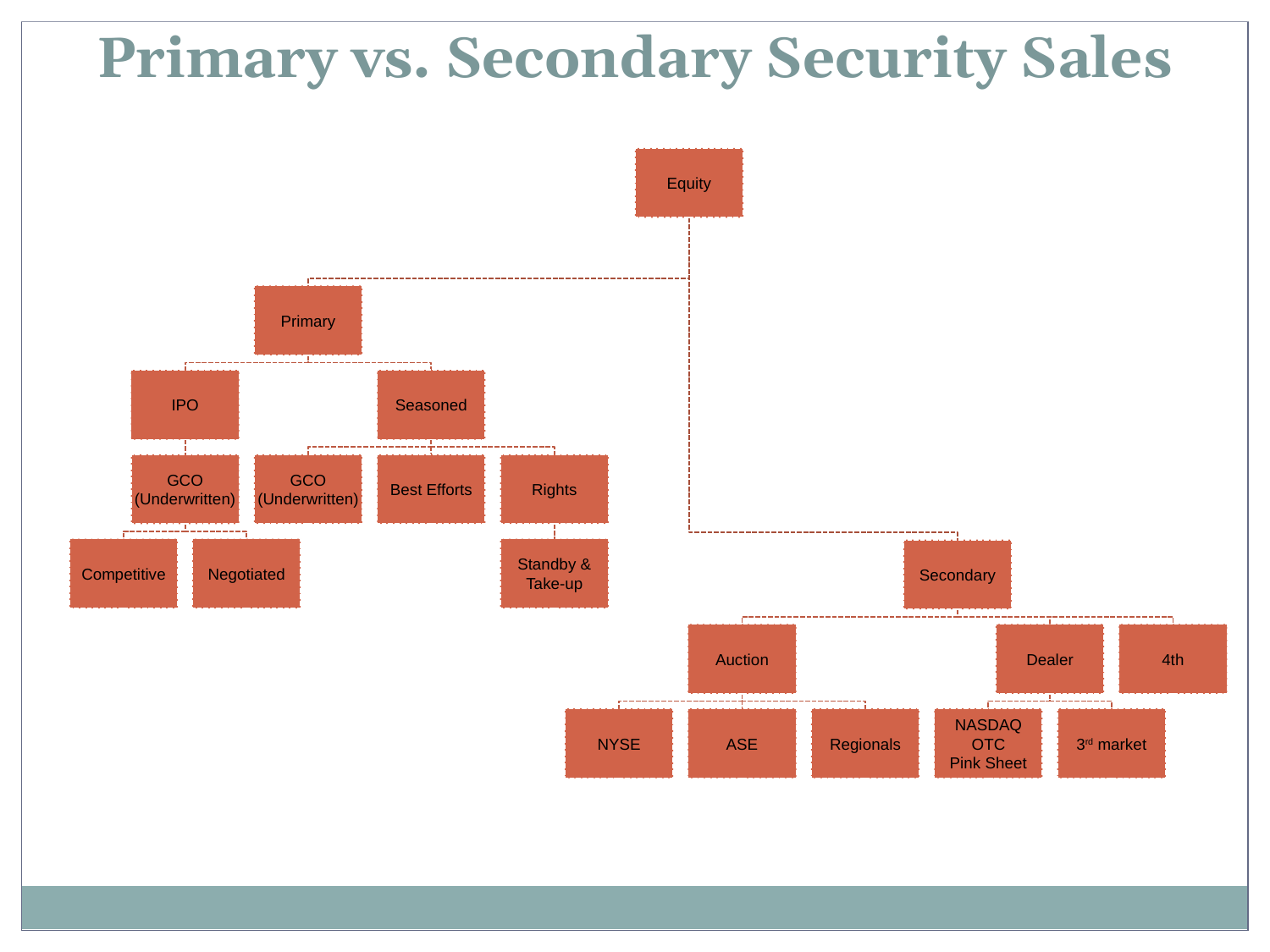

Primary vs. Secondary Security Sales
Equity
Primary
IPO
GCO
(Underwritten)
Competitive
Negotiated
Seasoned
GCO
(Underwritten)
Best Efforts
Rights
Standby & Take-up
Secondary
Auction
NYSE
ASE
Regionals
Dealer
NASDAQ
OTC
Pink Sheet
3rd market
4th